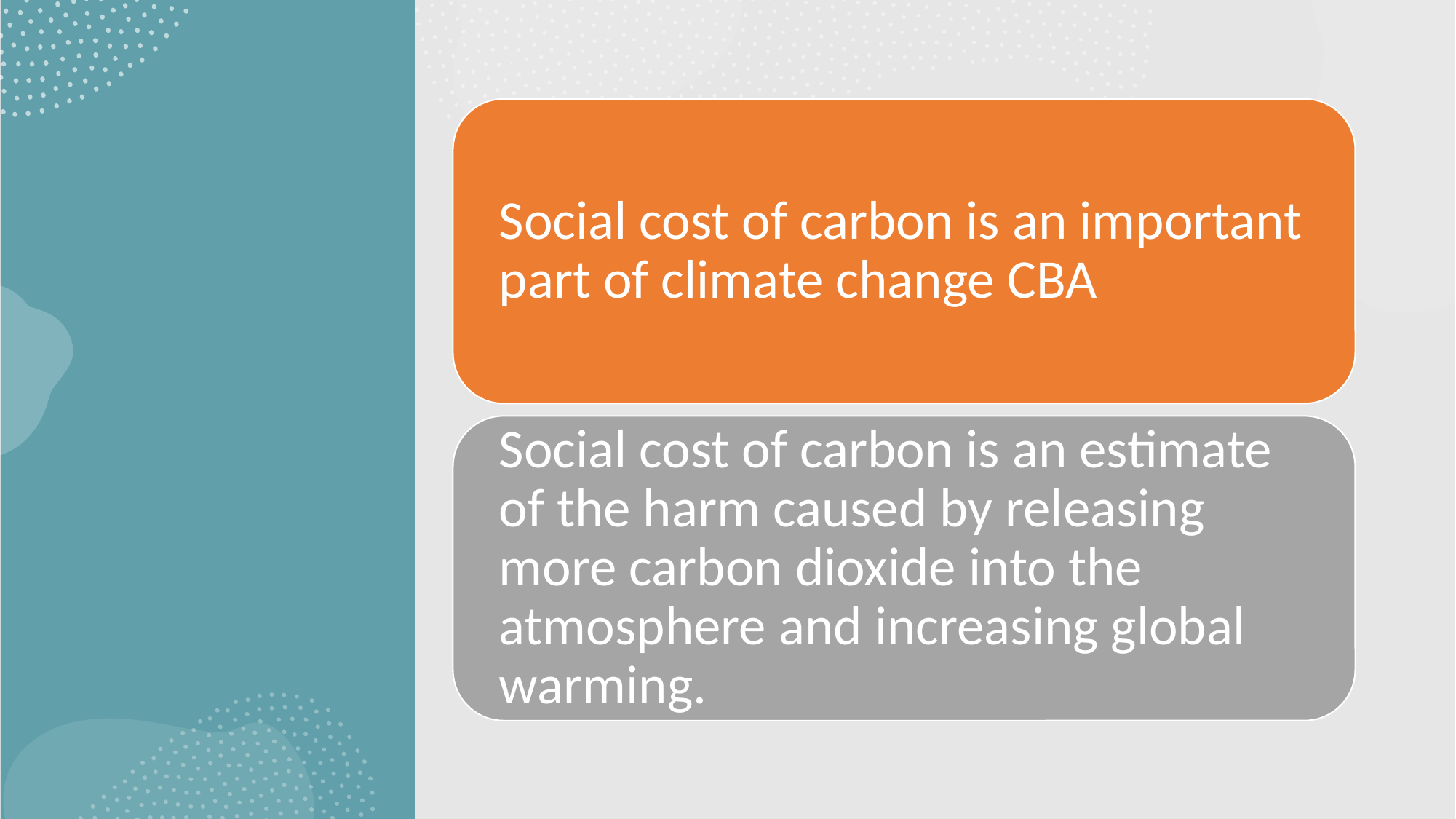

Social cost of carbon is an important part of climate change CBA
Social cost of carbon is an estimate of the harm caused by releasing more carbon dioxide into the atmosphere and increasing global warming.
#